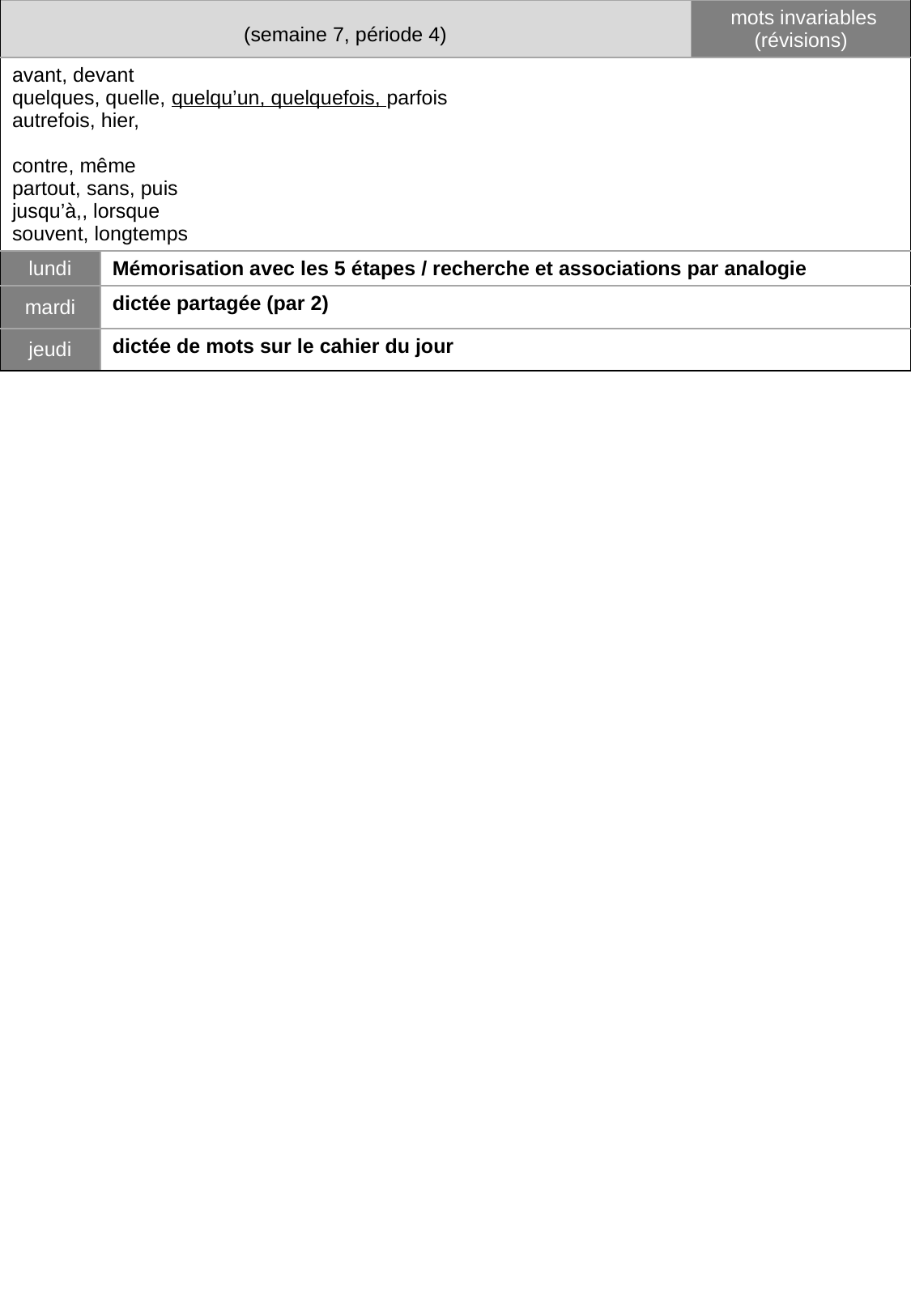

| (semaine 7, période 4) |  | mots invariables (révisions) |
| --- | --- | --- |
| avant, devant quelques, quelle, quelqu’un, quelquefois, parfois autrefois, hier, contre, même partout, sans, puis jusqu’à,, lorsque souvent, longtemps |  |  |
| lundi | Mémorisation avec les 5 étapes / recherche et associations par analogie |  |
| mardi | dictée partagée (par 2) |  |
| jeudi | dictée de mots sur le cahier du jour |  |